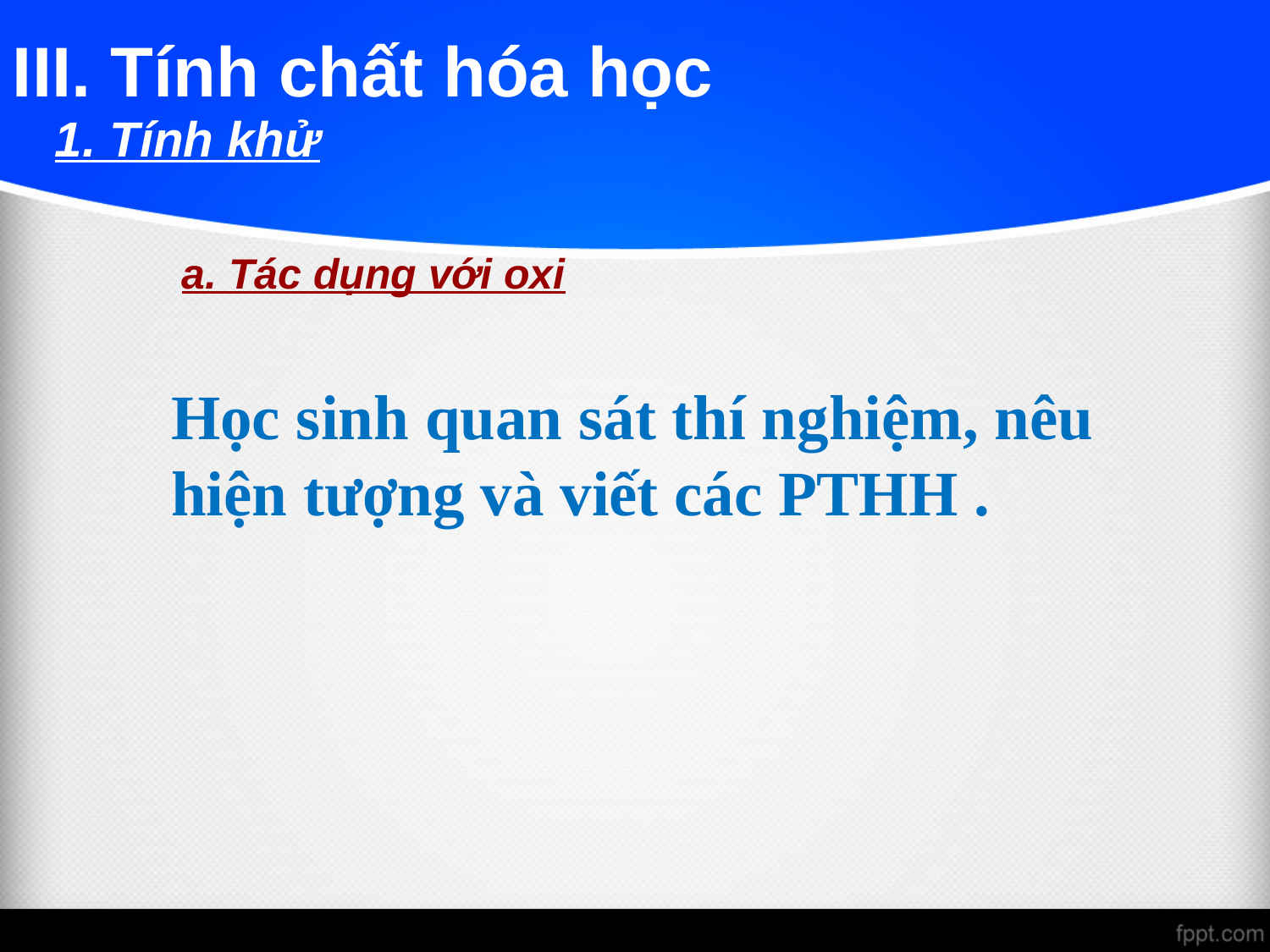

III. Tính chất hóa học

1. Tính khử
a. Tác dụng với oxi
Học sinh quan sát thí nghiệm, nêu hiện tượng và viết các PTHH .